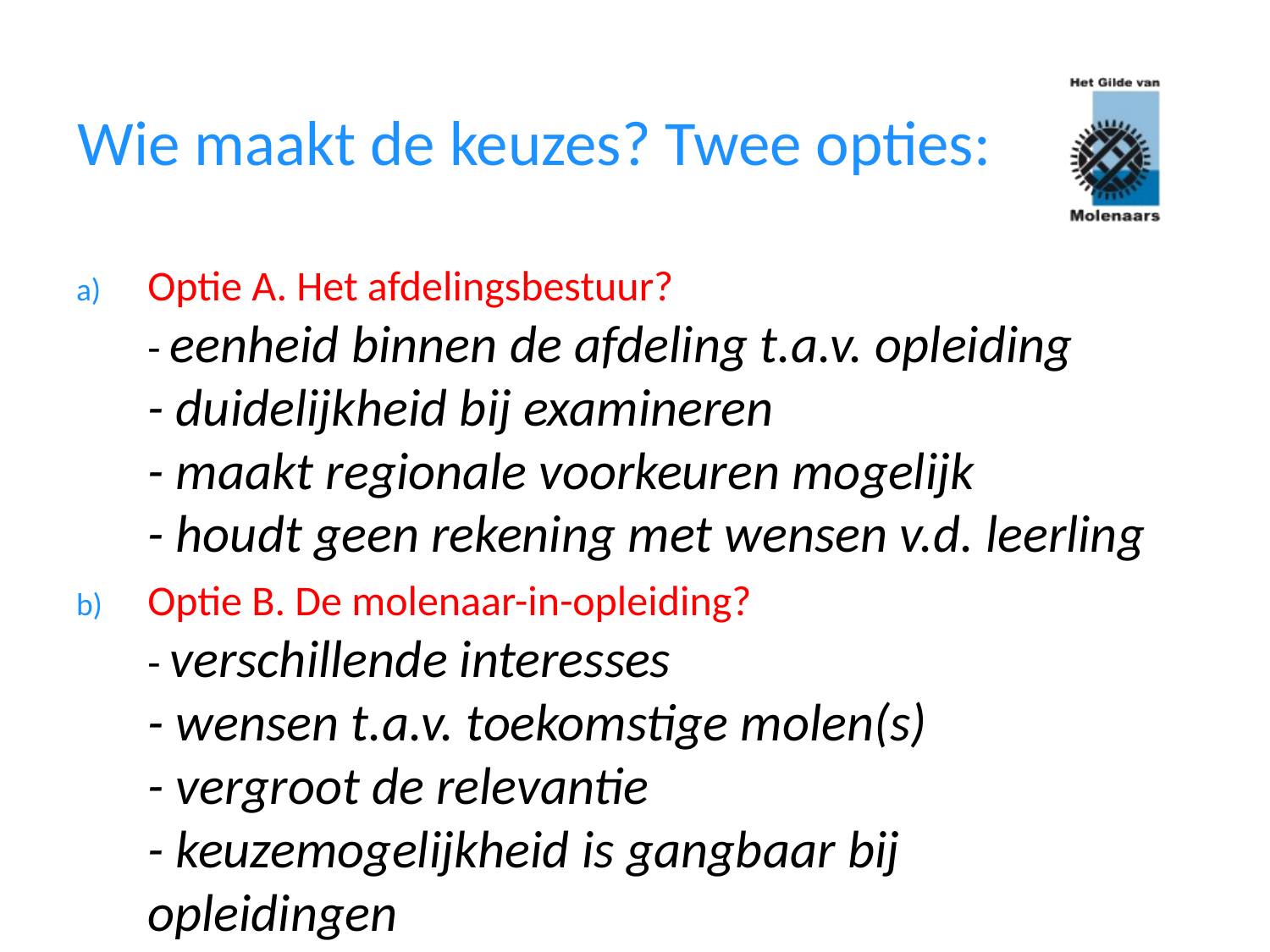

# Wie maakt de keuzes? Twee opties:
Optie A. Het afdelingsbestuur?
- eenheid binnen de afdeling t.a.v. opleiding
- duidelijkheid bij examineren
- maakt regionale voorkeuren mogelijk
- houdt geen rekening met wensen v.d. leerling
Optie B. De molenaar-in-opleiding?
- verschillende interesses
- wensen t.a.v. toekomstige molen(s)
- vergroot de relevantie
- keuzemogelijkheid is gangbaar bij opleidingen